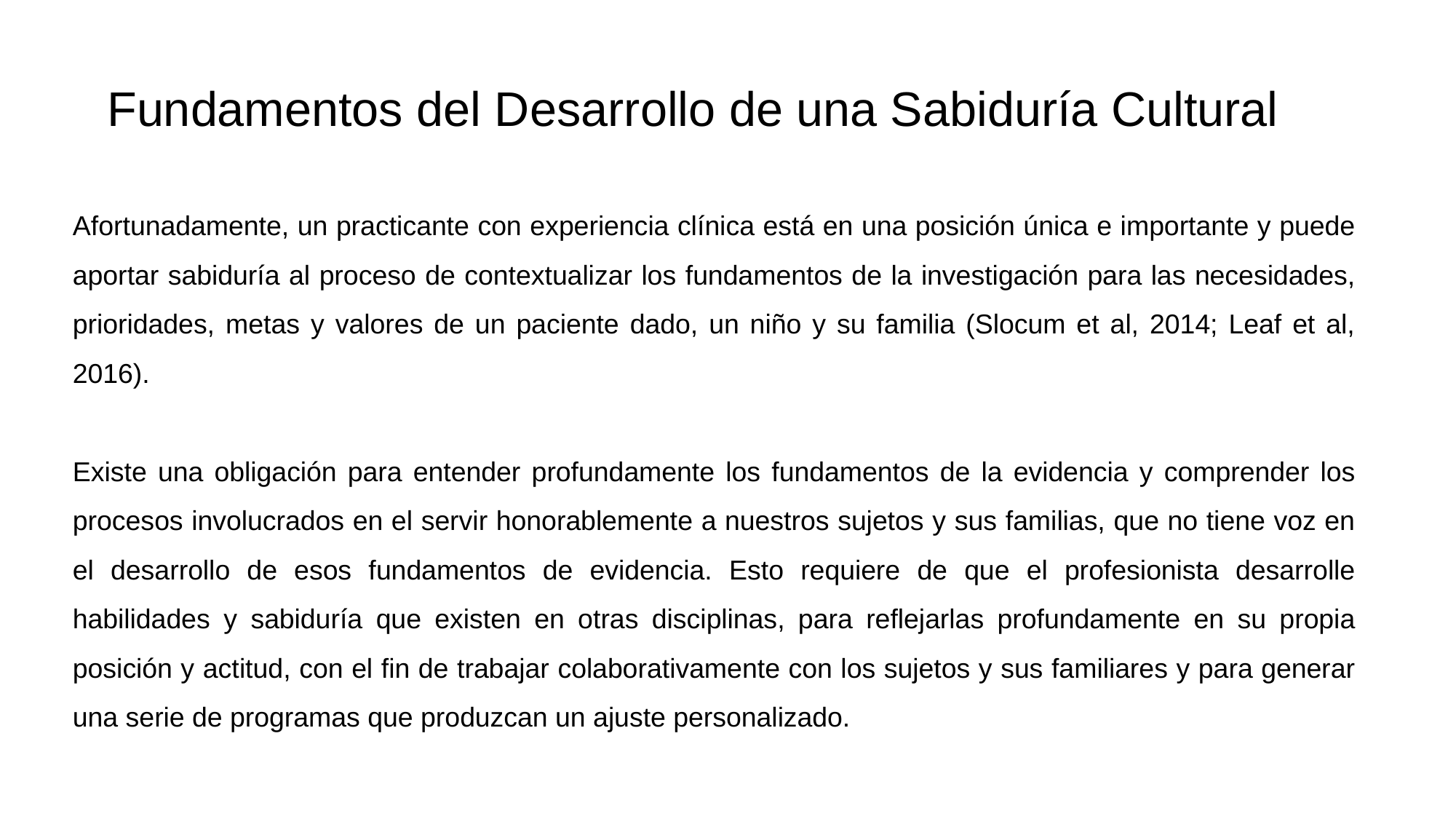

# Fundamentos del Desarrollo de una Sabiduría Cultural
Afortunadamente, un practicante con experiencia clínica está en una posición única e importante y puede aportar sabiduría al proceso de contextualizar los fundamentos de la investigación para las necesidades, prioridades, metas y valores de un paciente dado, un niño y su familia (Slocum et al, 2014; Leaf et al, 2016).

Existe una obligación para entender profundamente los fundamentos de la evidencia y comprender los procesos involucrados en el servir honorablemente a nuestros sujetos y sus familias, que no tiene voz en el desarrollo de esos fundamentos de evidencia. Esto requiere de que el profesionista desarrolle habilidades y sabiduría que existen en otras disciplinas, para reflejarlas profundamente en su propia posición y actitud, con el fin de trabajar colaborativamente con los sujetos y sus familiares y para generar una serie de programas que produzcan un ajuste personalizado.